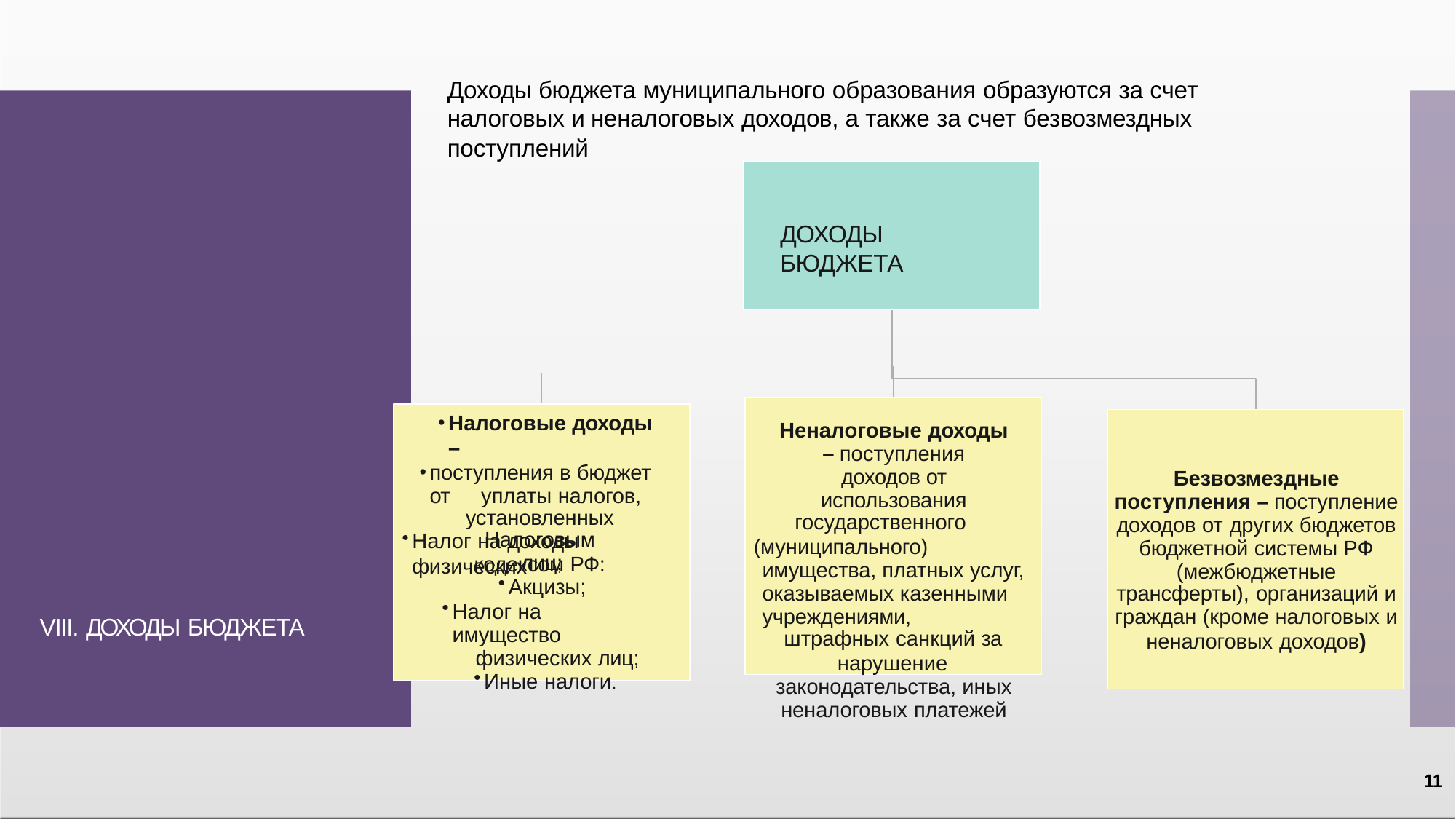

Доходы бюджета муниципального образования образуются за счет налоговых и неналоговых доходов, а также за счет безвозмездных поступлений

ДОХОДЫ БЮДЖЕТА

Налоговые доходы –
поступления в бюджет от 	уплаты налогов,
установленных Налоговым
кодексом РФ:
Неналоговые доходы – поступления доходов от использования
государственного
(муниципального) имущества, платных услуг, оказываемых казенными учреждениями,
штрафных санкций за
нарушение законодательства, иных неналоговых платежей
Безвозмездные поступления – поступление доходов от других бюджетов бюджетной системы РФ (межбюджетные
трансферты), организаций и
граждан (кроме налоговых и
неналоговых доходов)
Налог на доходы физических
лиц;
Акцизы;
Налог на имущество 	физических лиц;
Иные налоги.
VIII. ДОХОДЫ БЮДЖЕТА
11